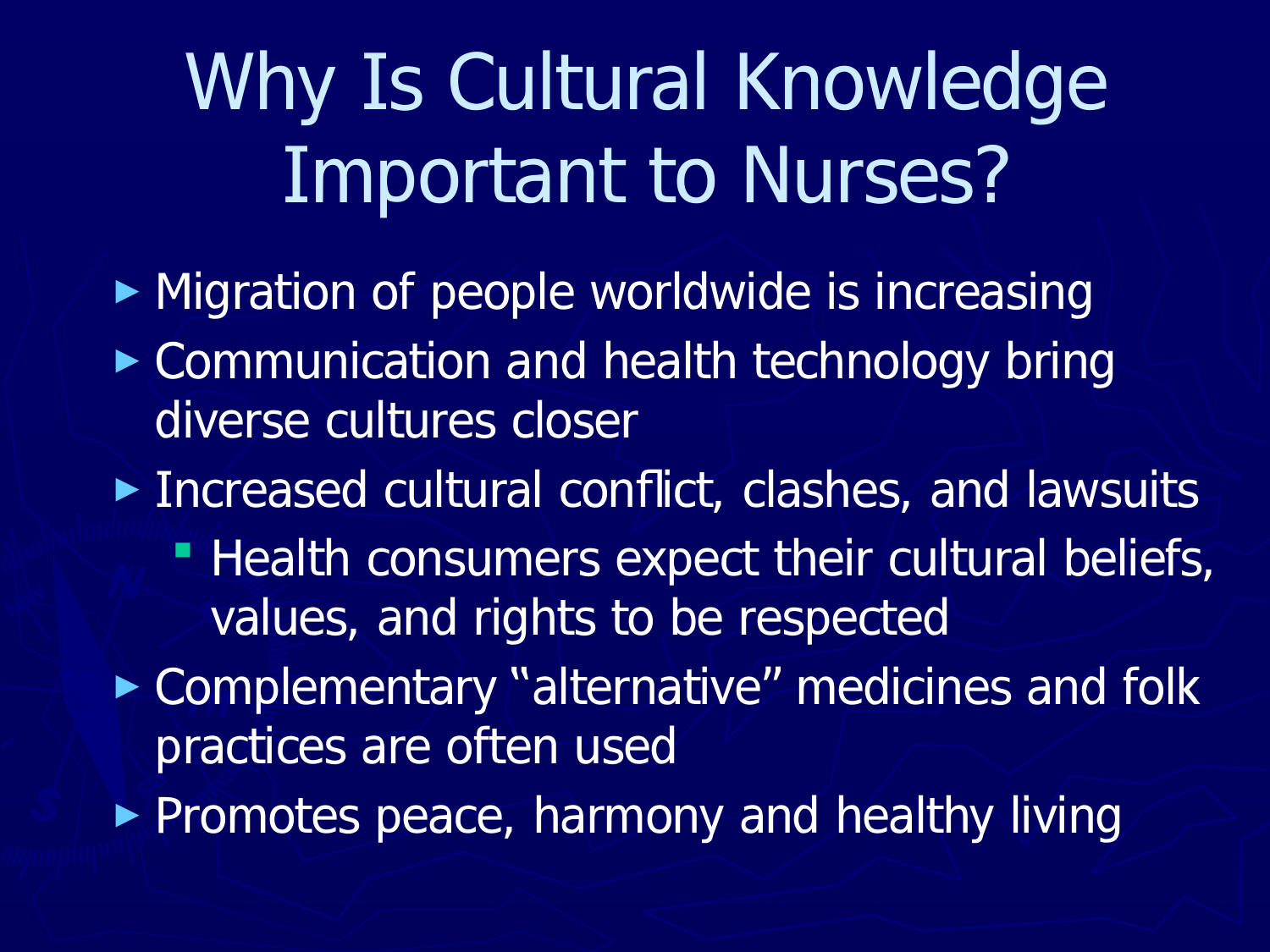

# Why Is Cultural Knowledge Important to Nurses?
Migration of people worldwide is increasing
Communication and health technology bring diverse cultures closer
Increased cultural conflict, clashes, and lawsuits
Health consumers expect their cultural beliefs, values, and rights to be respected
Complementary “alternative” medicines and folk practices are often used
Promotes peace, harmony and healthy living